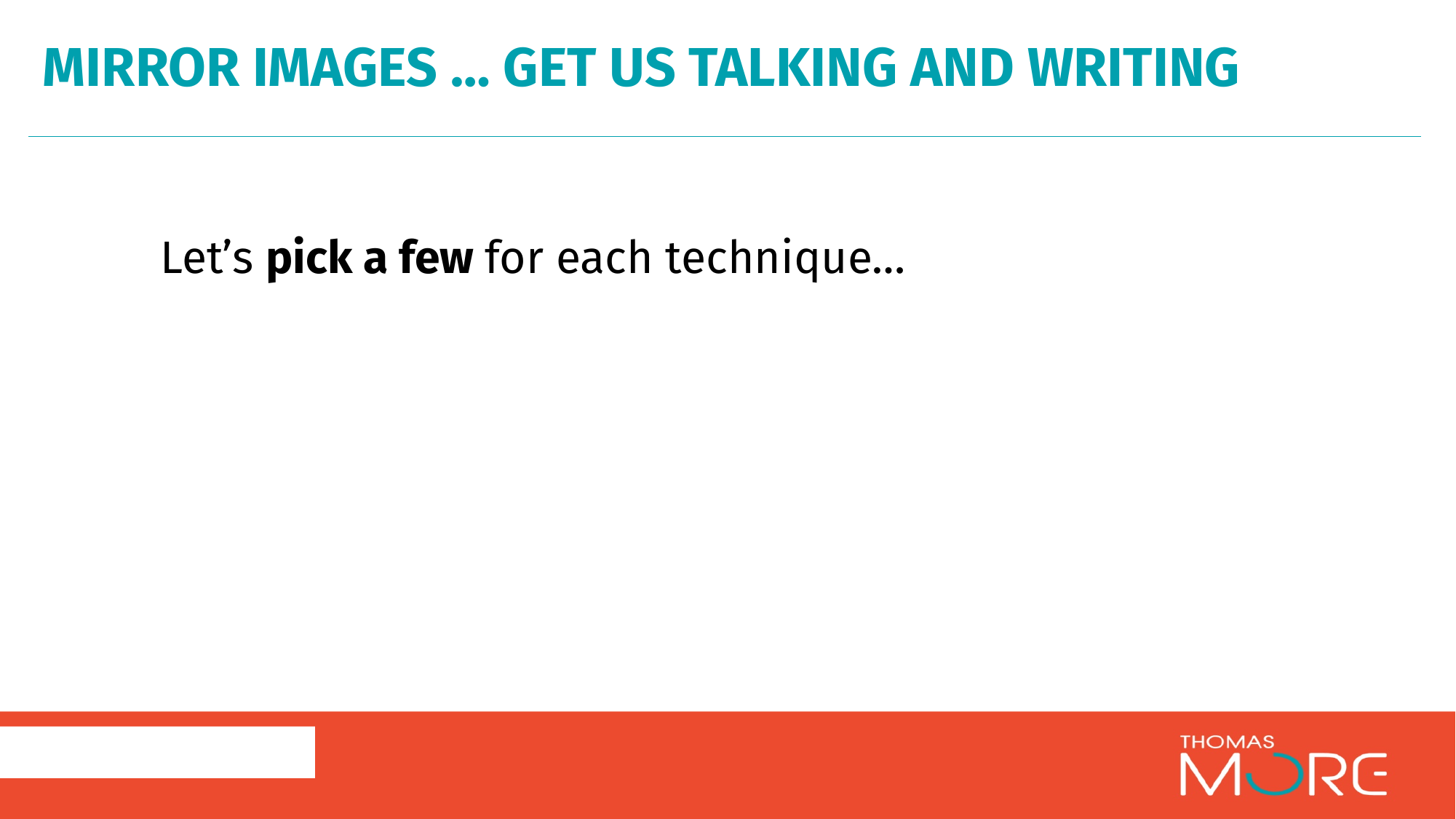

# Mirror images … get us talking and writing

	Let’s pick a few for each technique…